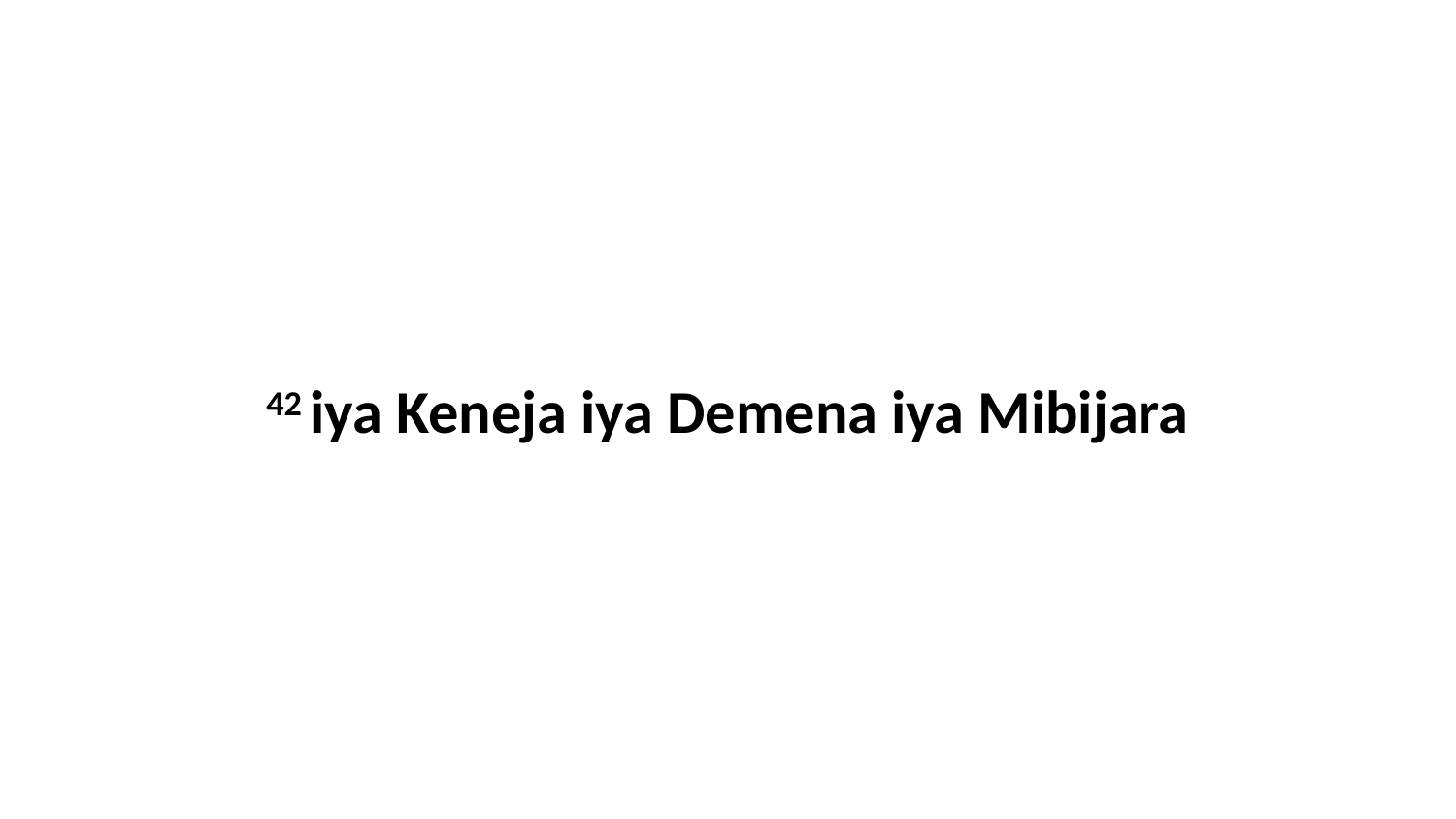

42 iya Keneja iya Demena iya Mibijara